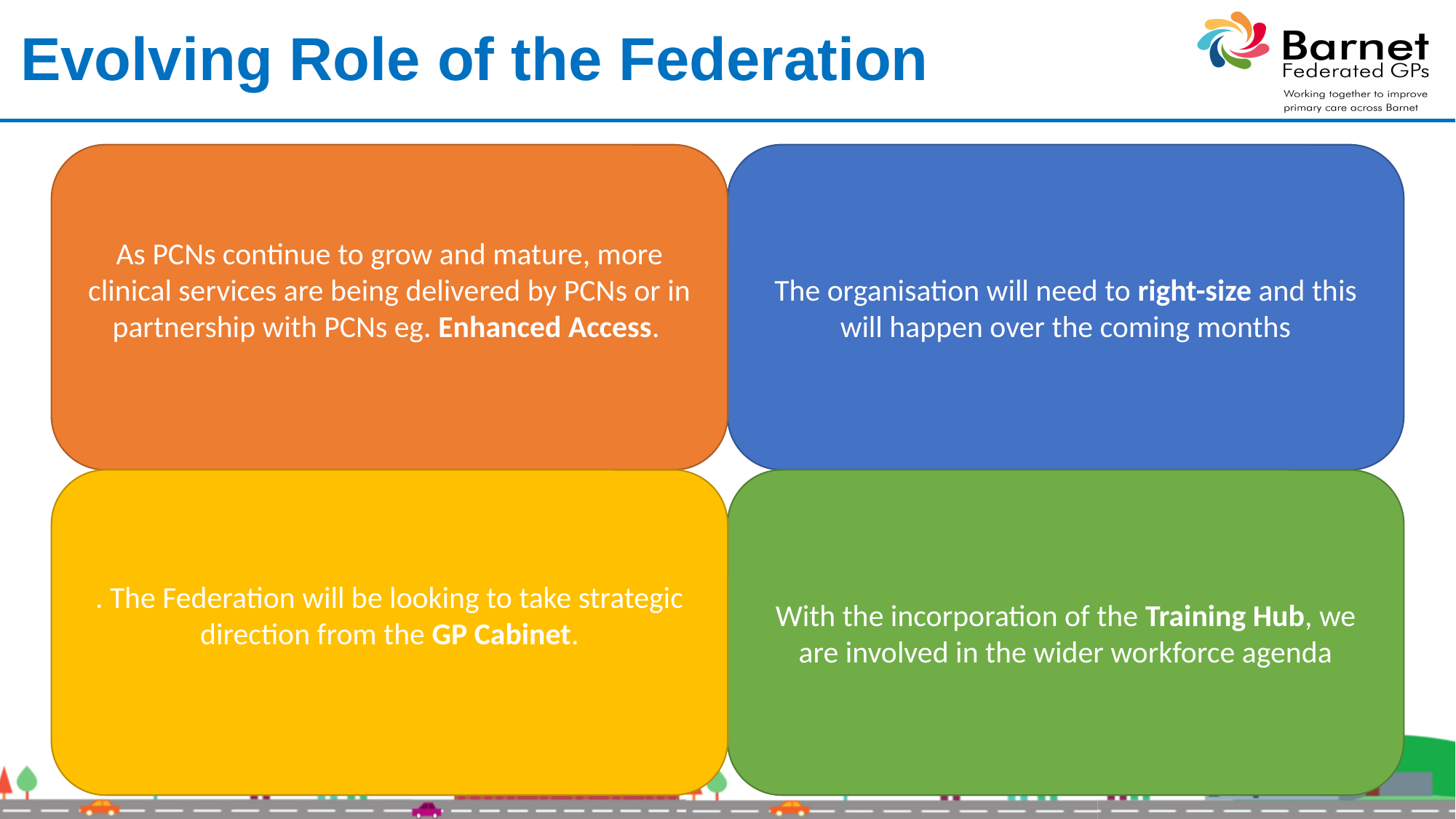

Evolving Role of the Federation
As PCNs continue to grow and mature, more clinical services are being delivered by PCNs or in partnership with PCNs eg. Enhanced Access.

The organisation will need to right-size and this will happen over the coming months
. The Federation will be looking to take strategic direction from the GP Cabinet.

With the incorporation of the Training Hub, we are involved in the wider workforce agenda